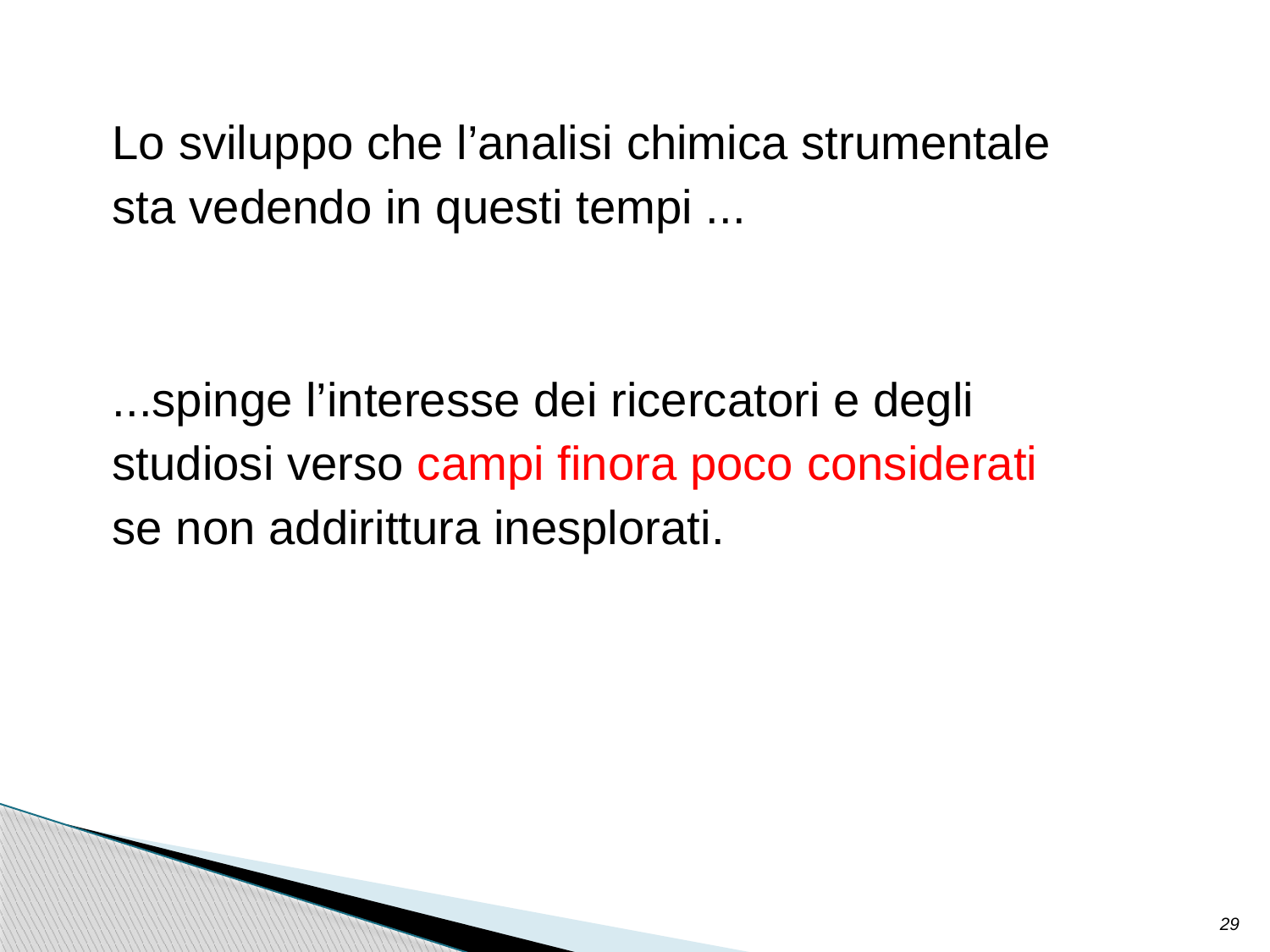

Lo sviluppo che l’analisi chimica strumentale
sta vedendo in questi tempi ...

...spinge l’interesse dei ricercatori e degli
studiosi verso campi finora poco considerati
se non addirittura inesplorati.
29